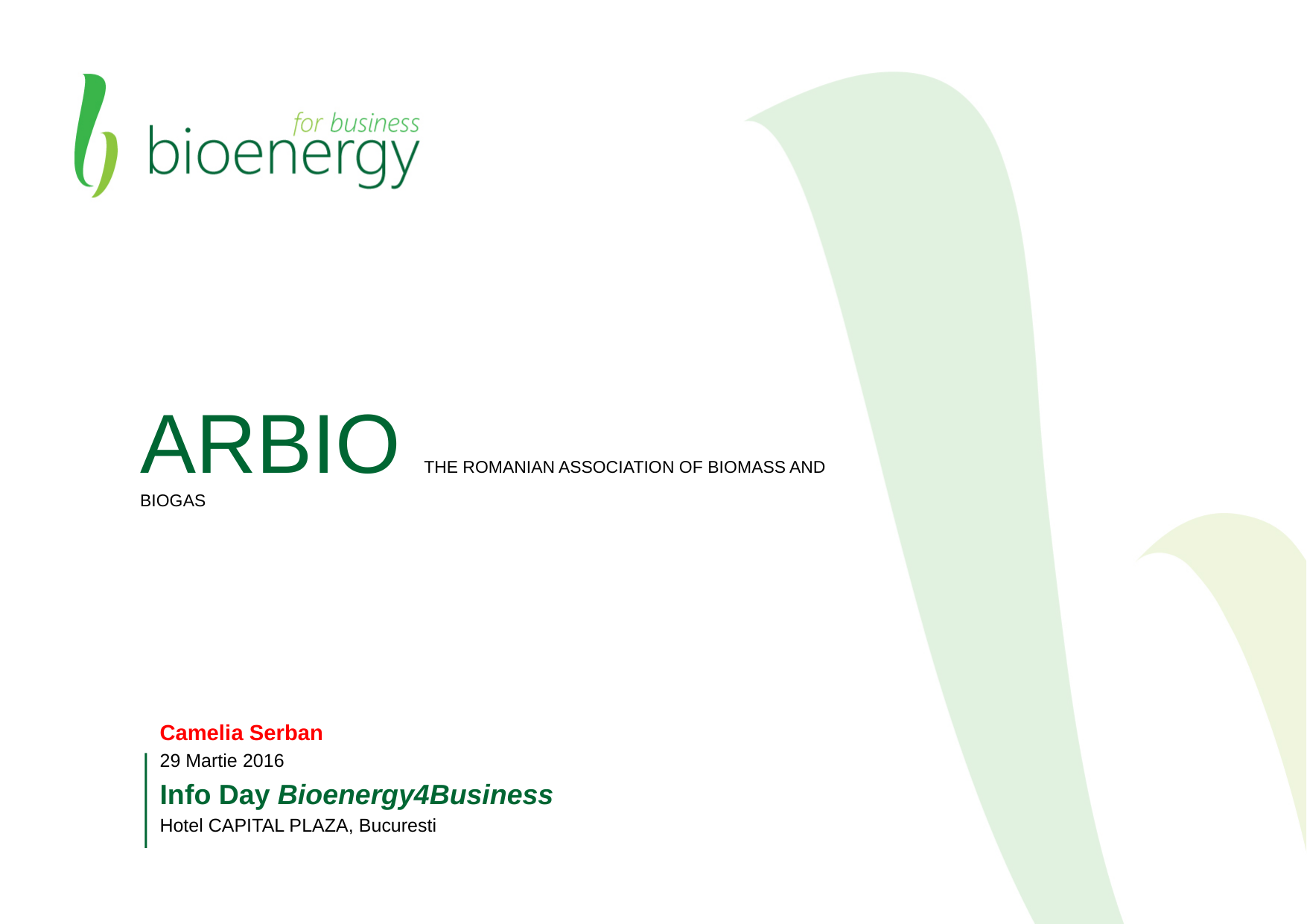

ARBIO THE ROMANIAN ASSOCIATION OF BIOMASS AND BIOGAS
Camelia Serban
29 Martie 2016
Info Day Bioenergy4Business
Hotel CAPITAL PLAZA, Bucuresti